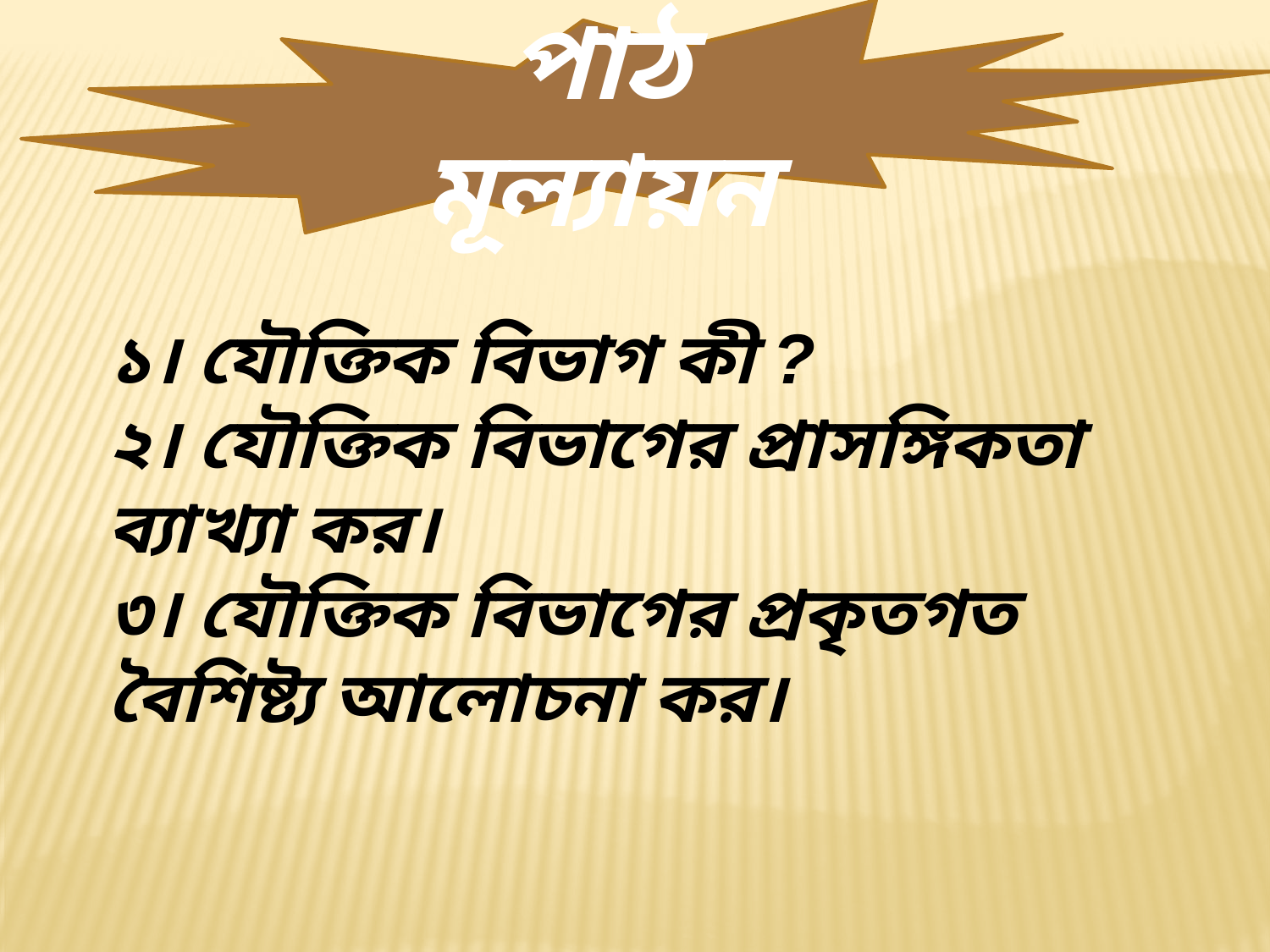

পাঠ মূল্যায়ন
১। যৌক্তিক বিভাগ কী ?
২। যৌক্তিক বিভাগের প্রাসঙ্গিকতা ব্যাখ্যা কর।
৩। যৌক্তিক বিভাগের প্রকৃতগত বৈশিষ্ট্য আলোচনা কর।